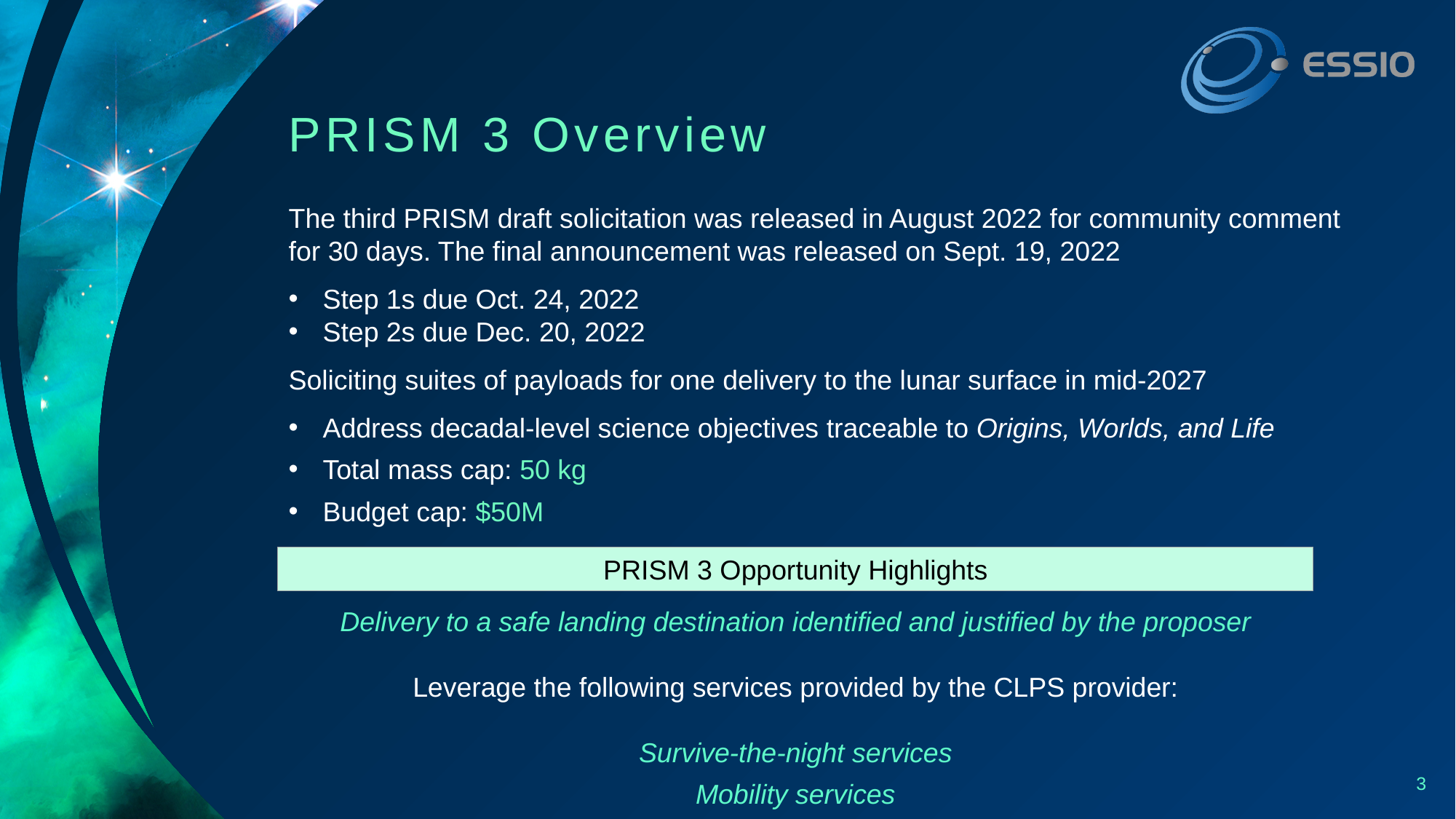

# PRISM 3 Overview
The third PRISM draft solicitation was released in August 2022 for community comment for 30 days. The final announcement was released on Sept. 19, 2022
Step 1s due Oct. 24, 2022
Step 2s due Dec. 20, 2022
Soliciting suites of payloads for one delivery to the lunar surface in mid-2027
Address decadal-level science objectives traceable to Origins, Worlds, and Life
Total mass cap: 50 kg
Budget cap: $50M
PRISM 3 Opportunity Highlights
Delivery to a safe landing destination identified and justified by the proposer
Leverage the following services provided by the CLPS provider:

Survive-the-night services
Mobility services
3